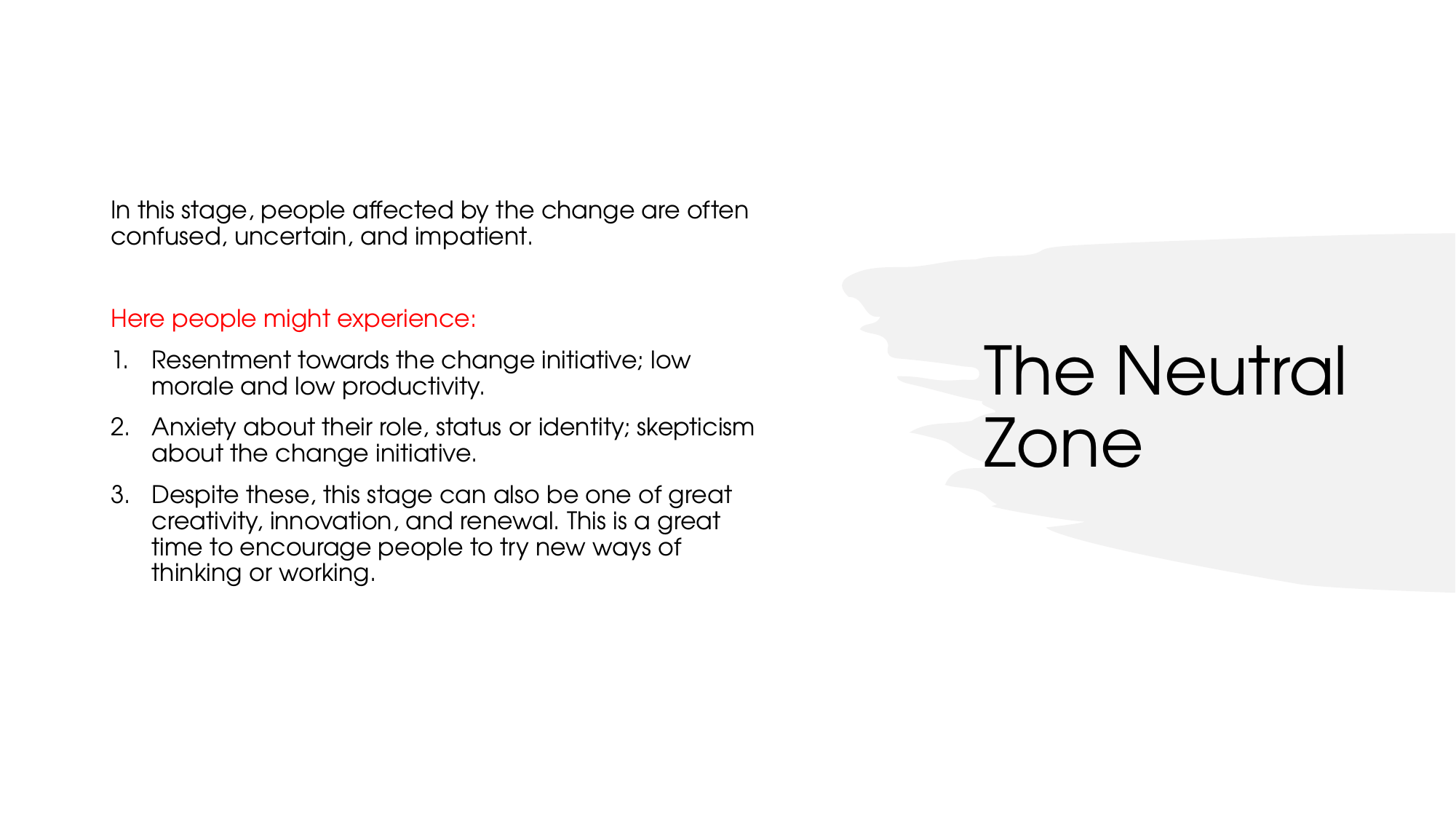

In this stage, people affected by the change are often confused, uncertain, and impatient.

Here people might experience:
Resentment towards the change initiative; low morale and low productivity.
Anxiety about their role, status or identity; skepticism about the change initiative.
Despite these, this stage can also be one of great creativity, innovation, and renewal. This is a great time to encourage people to try new ways of thinking or working.

# The Neutral Zone